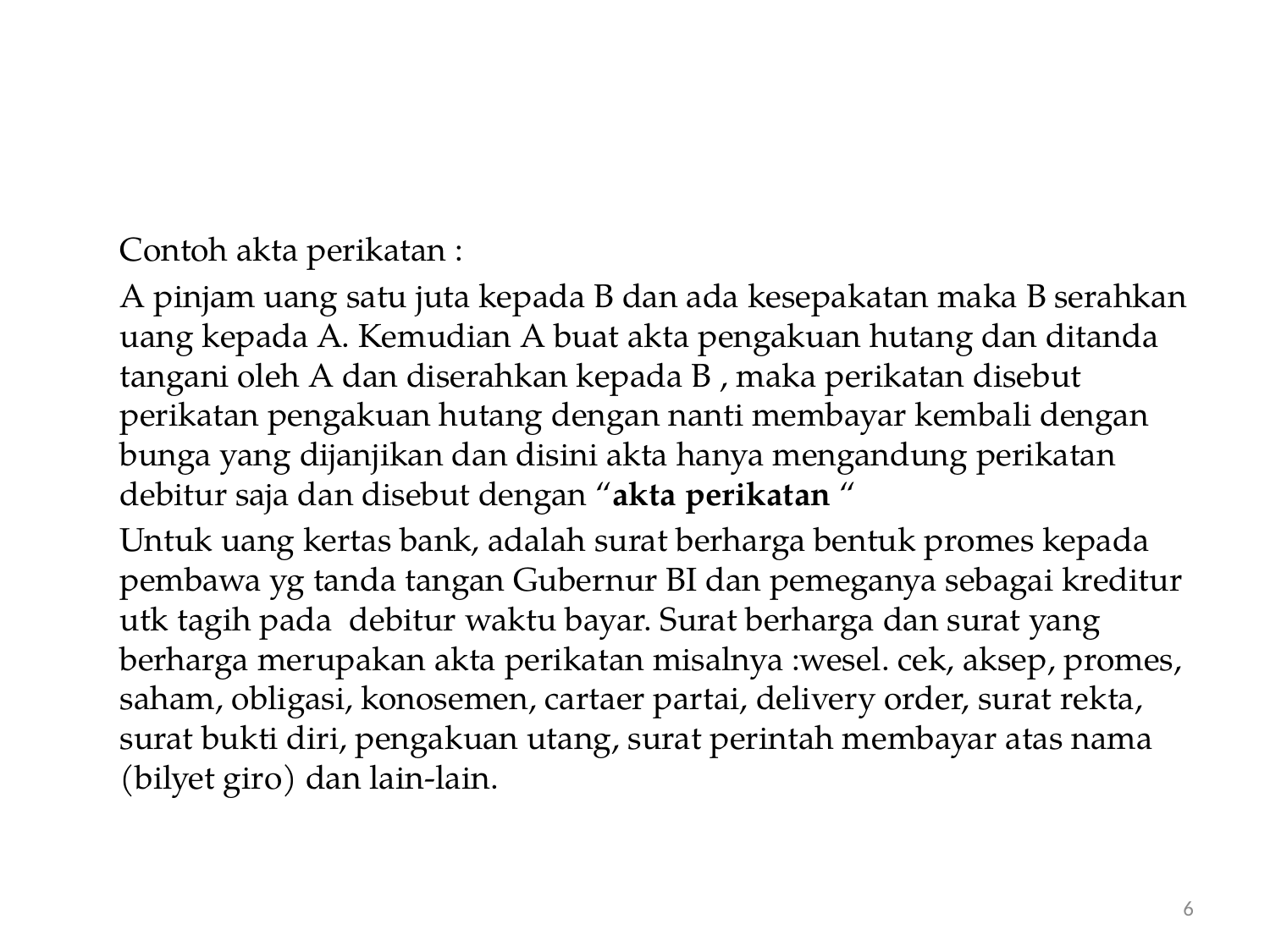

#
	Contoh akta perikatan :
	A pinjam uang satu juta kepada B dan ada kesepakatan maka B serahkan uang kepada A. Kemudian A buat akta pengakuan hutang dan ditanda tangani oleh A dan diserahkan kepada B , maka perikatan disebut perikatan pengakuan hutang dengan nanti membayar kembali dengan bunga yang dijanjikan dan disini akta hanya mengandung perikatan debitur saja dan disebut dengan “akta perikatan “
	Untuk uang kertas bank, adalah surat berharga bentuk promes kepada pembawa yg tanda tangan Gubernur BI dan pemeganya sebagai kreditur utk tagih pada  debitur waktu bayar. Surat berharga dan surat yang berharga merupakan akta perikatan misalnya :wesel. cek, aksep, promes, saham, obligasi, konosemen, cartaer partai, delivery order, surat rekta, surat bukti diri, pengakuan utang, surat perintah membayar atas nama  (bilyet giro) dan lain-lain.

6